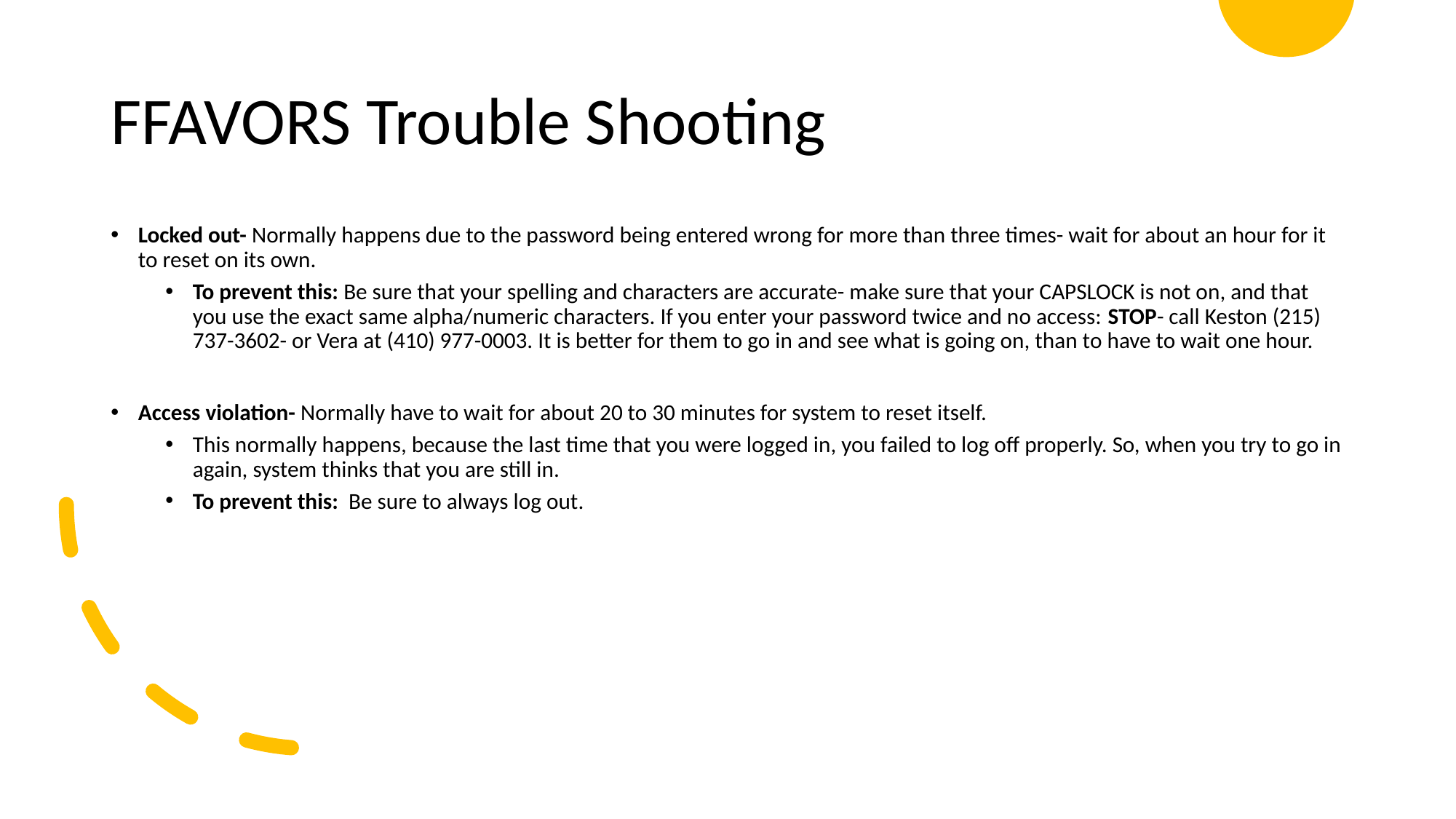

# FFAVORS Trouble Shooting
Locked out- Normally happens due to the password being entered wrong for more than three times- wait for about an hour for it to reset on its own.
To prevent this: Be sure that your spelling and characters are accurate- make sure that your CAPSLOCK is not on, and that you use the exact same alpha/numeric characters. If you enter your password twice and no access: STOP- call Keston (215) 737-3602- or Vera at (410) 977-0003. It is better for them to go in and see what is going on, than to have to wait one hour.

Access violation- Normally have to wait for about 20 to 30 minutes for system to reset itself.
This normally happens, because the last time that you were logged in, you failed to log off properly. So, when you try to go in again, system thinks that you are still in.
To prevent this:  Be sure to always log out.